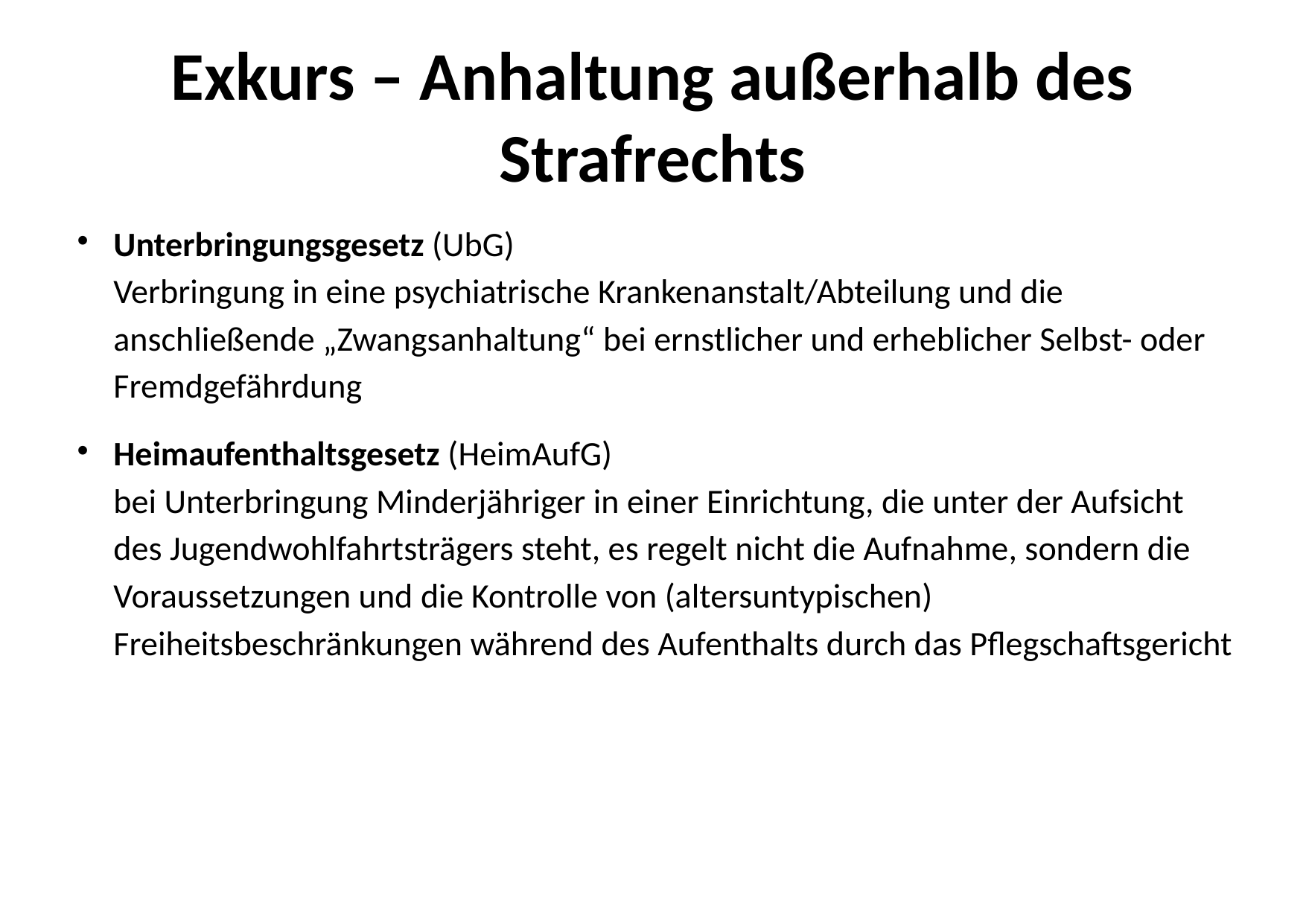

# Exkurs – Anhaltung außerhalb des Strafrechts
Unterbringungsgesetz (UbG)
Verbringung in eine psychiatrische Krankenanstalt/Abteilung und die anschließende „Zwangsanhaltung“ bei ernstlicher und erheblicher Selbst- oder Fremdgefährdung
Heimaufenthaltsgesetz (HeimAufG)
bei Unterbringung Minderjähriger in einer Einrichtung, die unter der Aufsicht des Jugendwohlfahrtsträgers steht, es regelt nicht die Aufnahme, sondern die Voraussetzungen und die Kontrolle von (altersuntypischen) Freiheitsbeschränkungen während des Aufenthalts durch das Pflegschaftsgericht